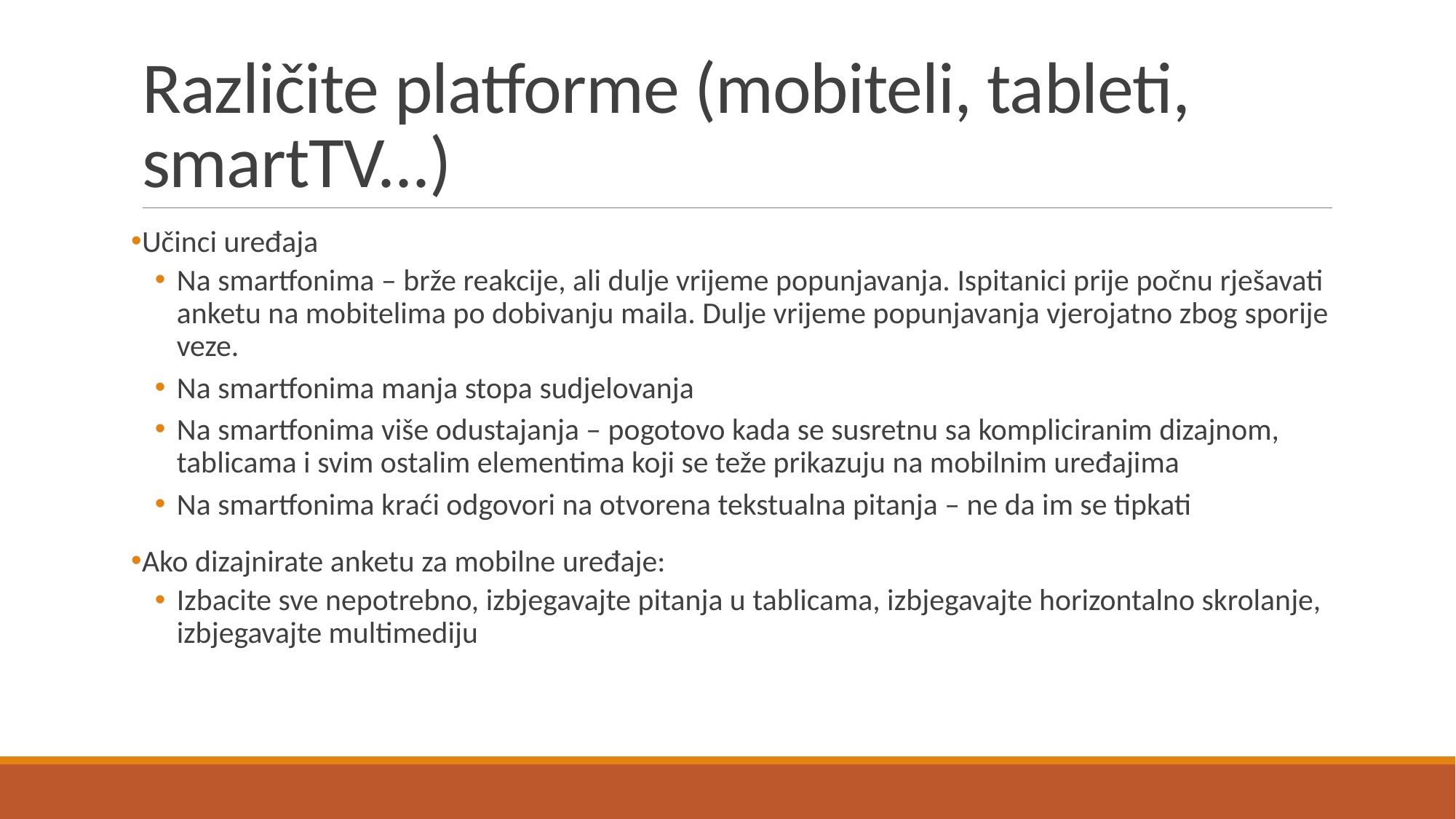

# Različite platforme (mobiteli, tableti, smartTV...)
Učinci uređaja
Na smartfonima – brže reakcije, ali dulje vrijeme popunjavanja. Ispitanici prije počnu rješavati anketu na mobitelima po dobivanju maila. Dulje vrijeme popunjavanja vjerojatno zbog sporije veze.
Na smartfonima manja stopa sudjelovanja
Na smartfonima više odustajanja – pogotovo kada se susretnu sa kompliciranim dizajnom, tablicama i svim ostalim elementima koji se teže prikazuju na mobilnim uređajima
Na smartfonima kraći odgovori na otvorena tekstualna pitanja – ne da im se tipkati
Ako dizajnirate anketu za mobilne uređaje:
Izbacite sve nepotrebno, izbjegavajte pitanja u tablicama, izbjegavajte horizontalno skrolanje, izbjegavajte multimediju